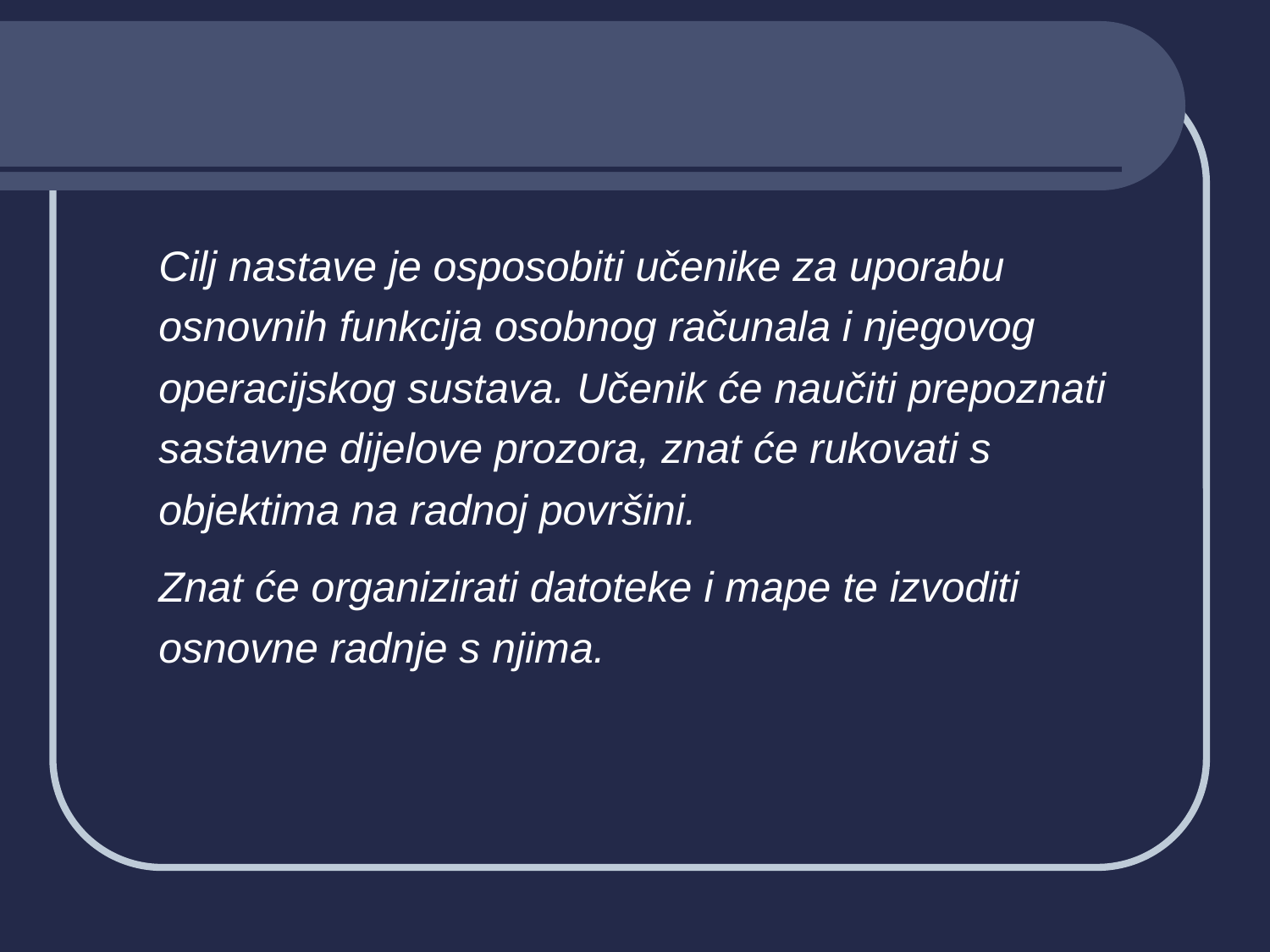

Cilj nastave je osposobiti učenike za uporabu osnovnih funkcija osobnog računala i njegovog operacijskog sustava. Učenik će naučiti prepoznati sastavne dijelove prozora, znat će rukovati s objektima na radnoj površini.
	Znat će organizirati datoteke i mape te izvoditi osnovne radnje s njima.